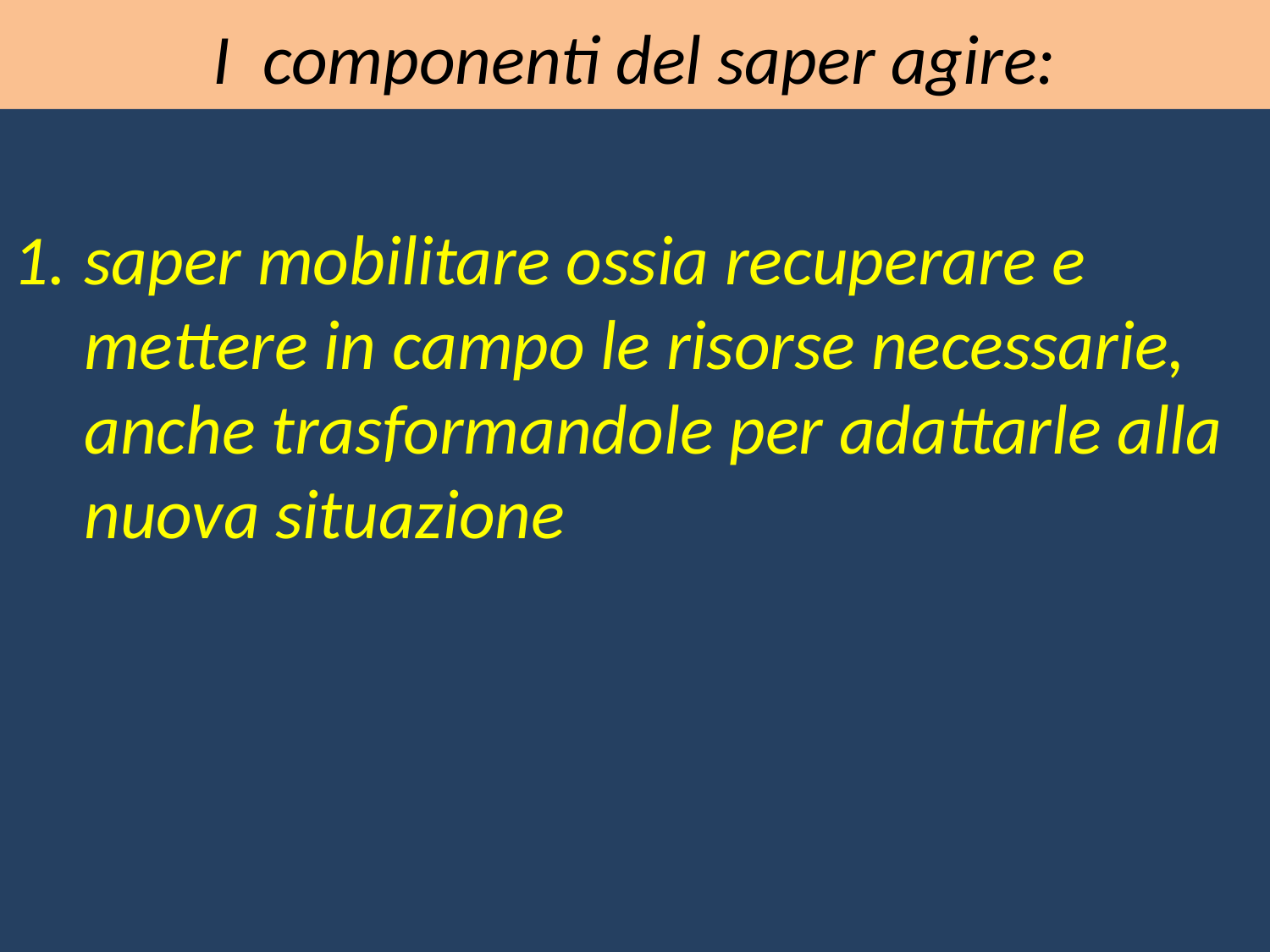

I  componenti del saper agire:

saper mobilitare ossia recuperare e mettere in campo le risorse necessarie, anche trasformandole per adattarle alla nuova situazione